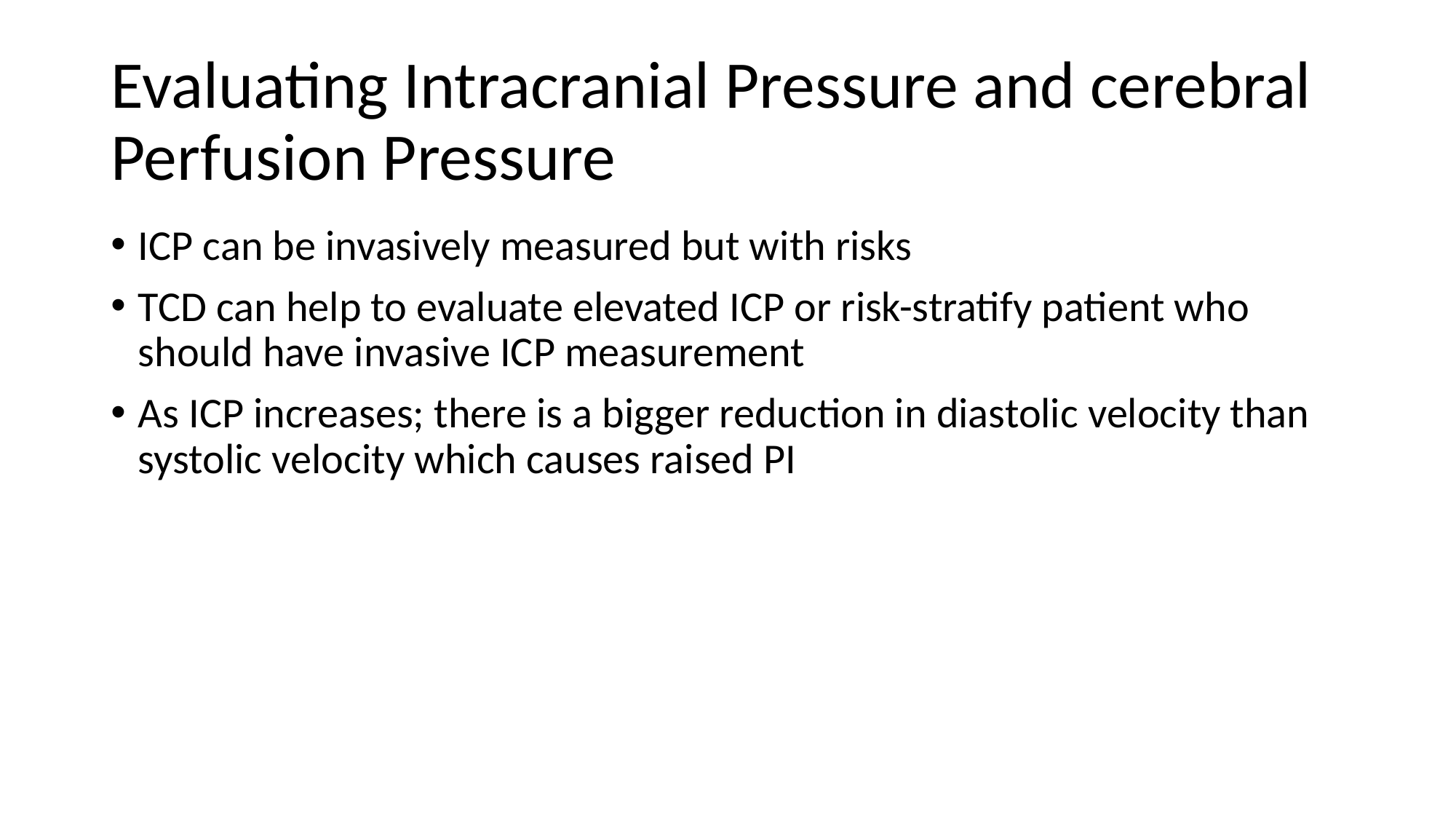

# Evaluating Intracranial Pressure and cerebral Perfusion Pressure
ICP can be invasively measured but with risks
TCD can help to evaluate elevated ICP or risk-stratify patient who should have invasive ICP measurement
As ICP increases; there is a bigger reduction in diastolic velocity than systolic velocity which causes raised PI